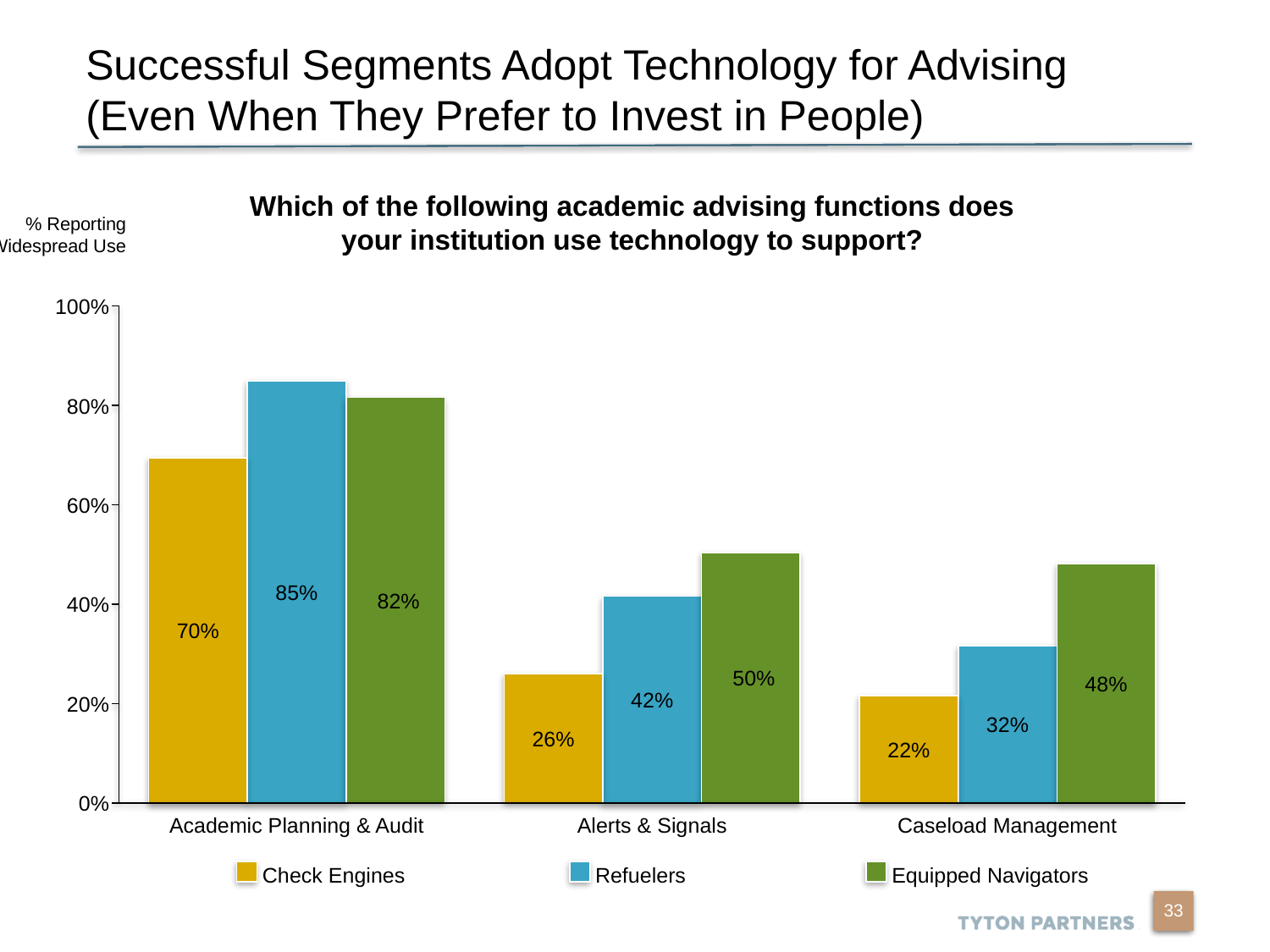

# Successful Segments Adopt Technology for Advising (Even When They Prefer to Invest in People)
Which of the following academic advising functions does your institution use technology to support?
% Reporting Widespread Use
100%

80%

60%

85%
82%
40%

70%

50%
48%

42%
20%

32%
26%
22%
0%
Academic Planning & Audit
Alerts & Signals
Caseload Management

Check Engines

Refuelers

Equipped Navigators